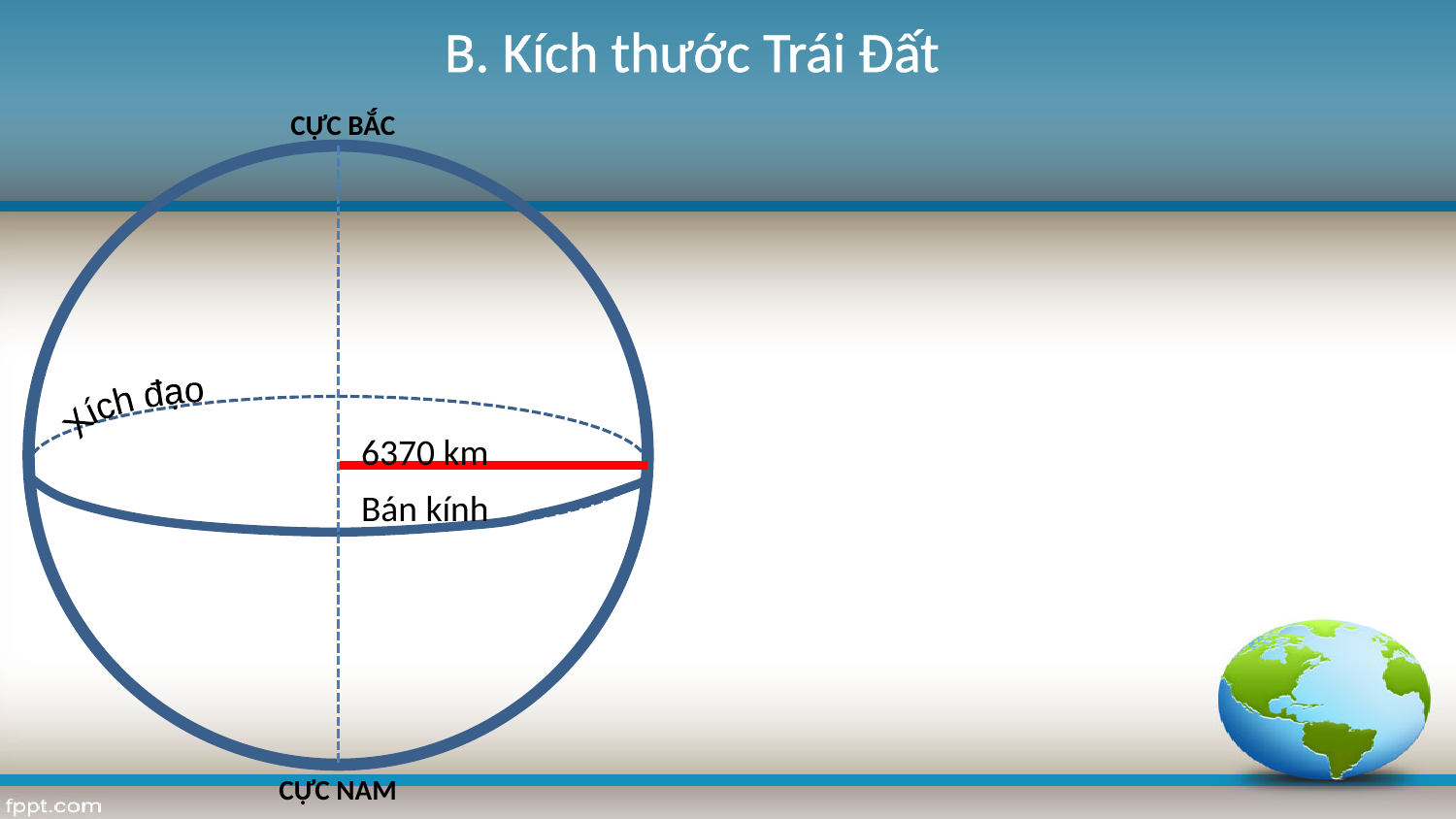

B. Kích thước Trái Đất
CỰC BẮC

Xích đạo

6370 km
Bán kính

CỰC NAM